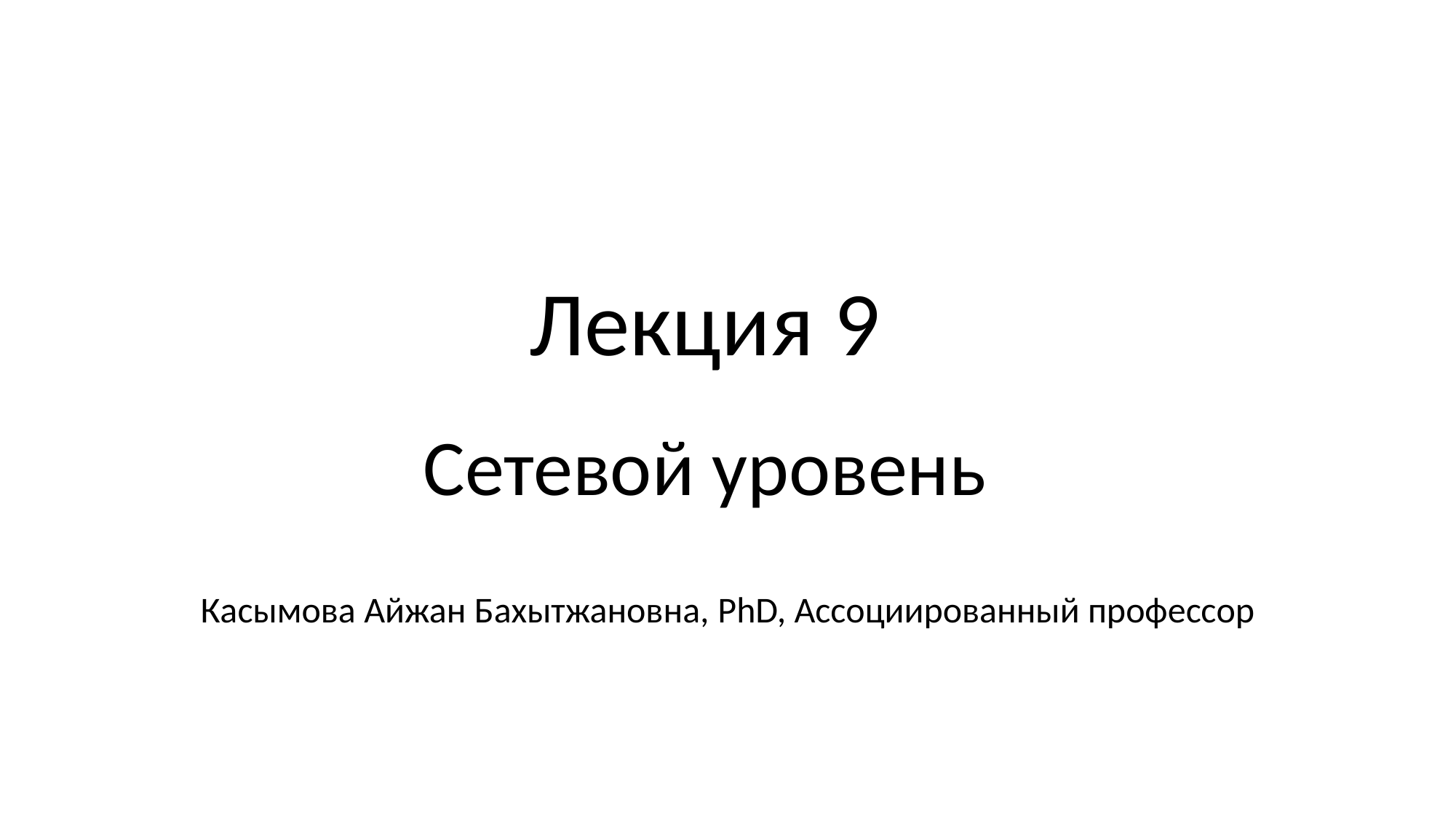

# Лекция 9 Сетевой уровень
Касымова Айжан Бахытжановна, PhD, Ассоциированный профессор